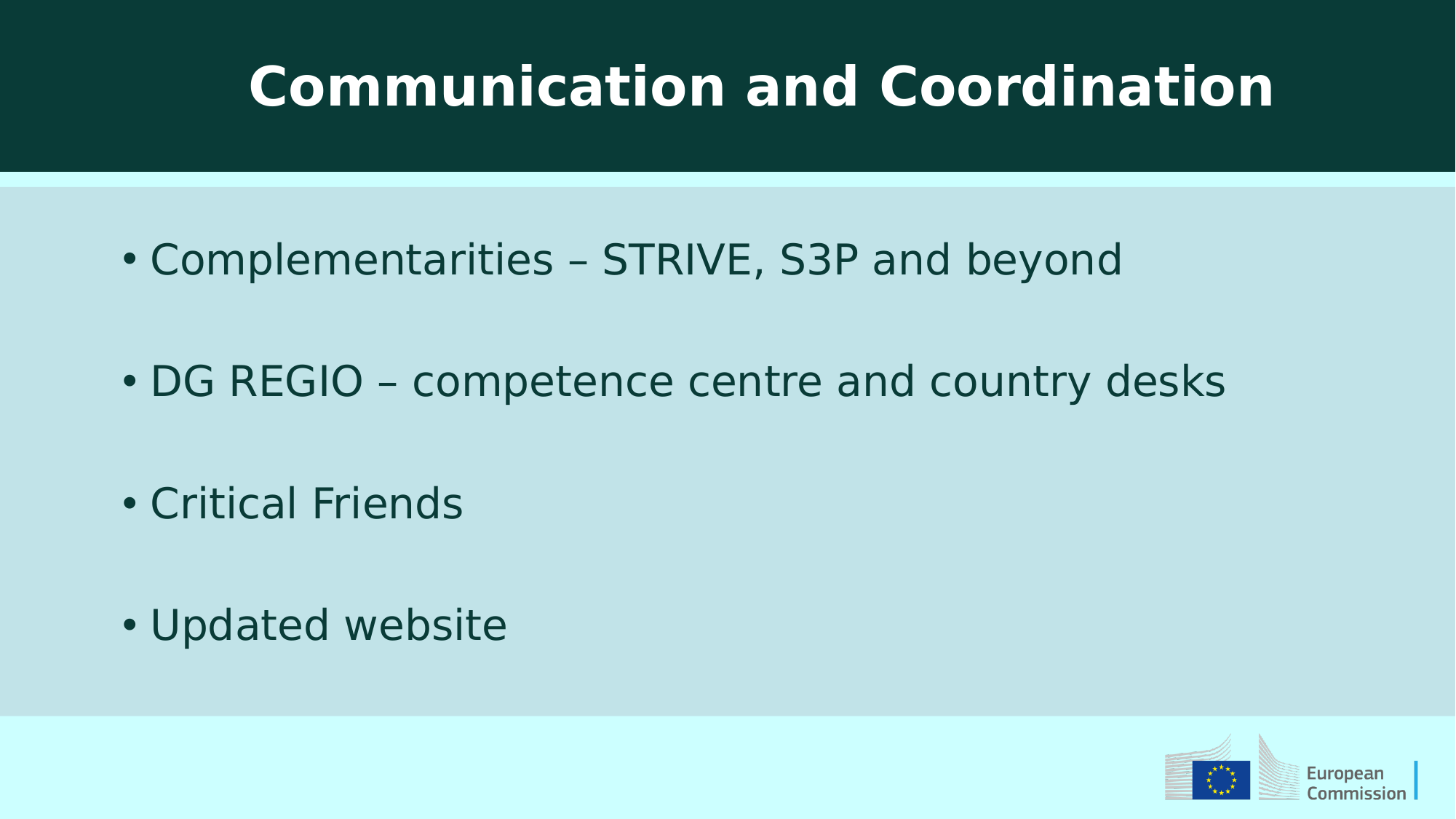

Communication and Coordination
Complementarities – STRIVE, S3P and beyond

DG REGIO – competence centre and country desks

Critical Friends

Updated website